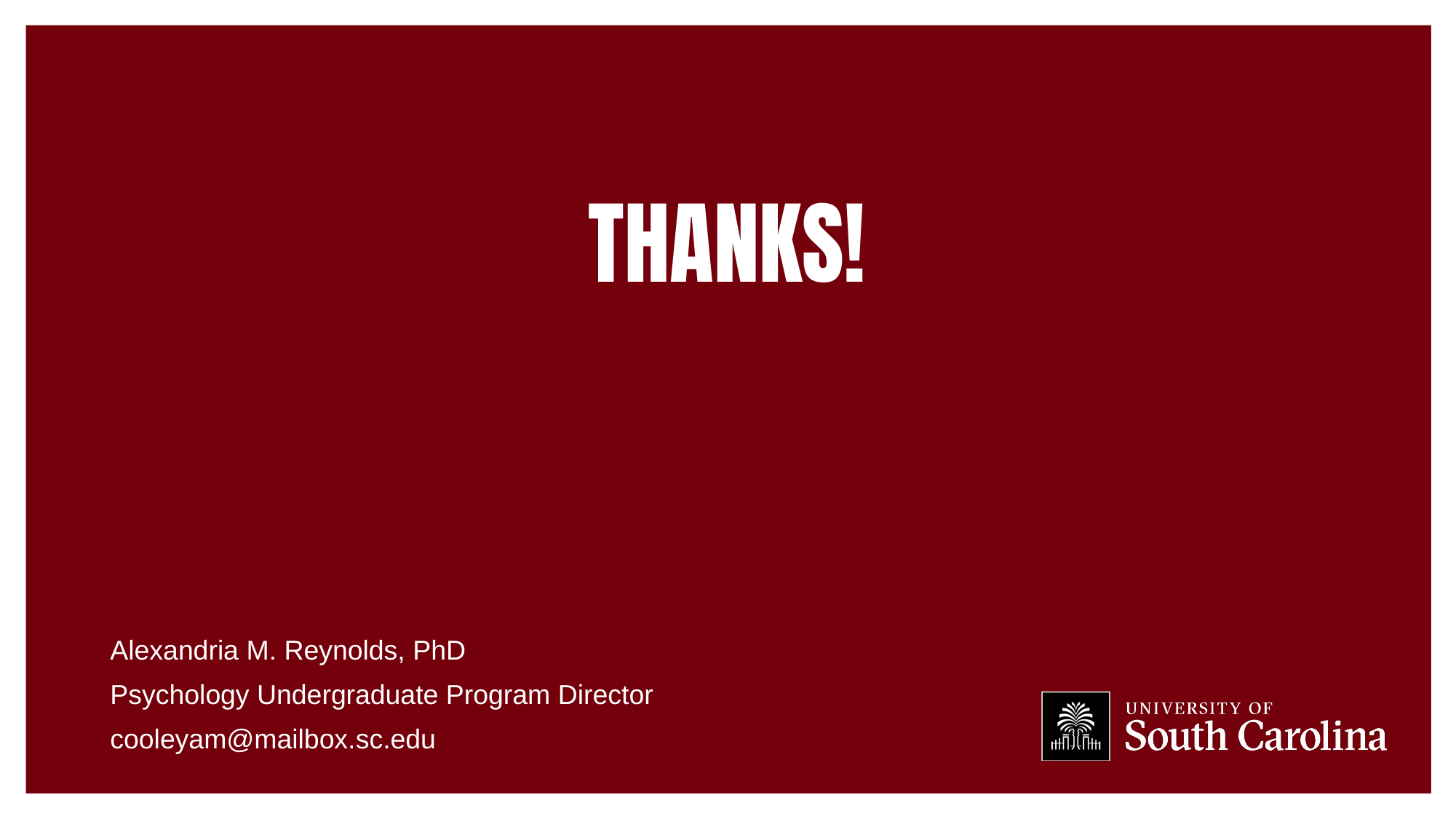

# Thanks!
Alexandria M. Reynolds, PhD
Psychology Undergraduate Program Director
cooleyam@mailbox.sc.edu